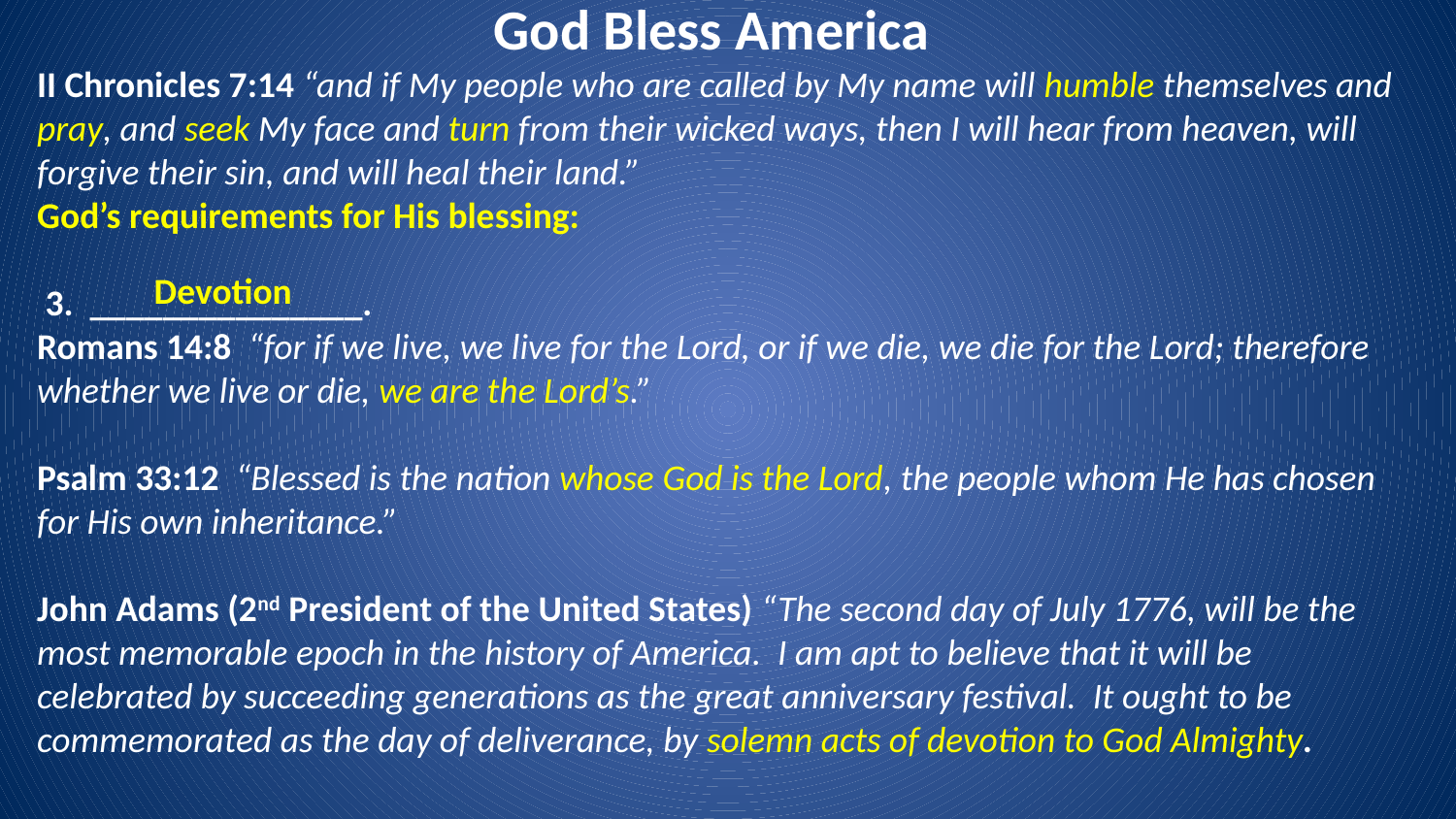

God Bless America
II Chronicles 7:14 “and if My people who are called by My name will humble themselves and pray, and seek My face and turn from their wicked ways, then I will hear from heaven, will forgive their sin, and will heal their land.”
God’s requirements for His blessing:

 3.  _______________.
Romans 14:8  “for if we live, we live for the Lord, or if we die, we die for the Lord; therefore whether we live or die, we are the Lord’s.”

Psalm 33:12  “Blessed is the nation whose God is the Lord, the people whom He has chosen for His own inheritance.”

John Adams (2nd President of the United States) “The second day of July 1776, will be the most memorable epoch in the history of America.  I am apt to believe that it will be celebrated by succeeding generations as the great anniversary festival.  It ought to be commemorated as the day of deliverance, by solemn acts of devotion to God Almighty.

Devotion